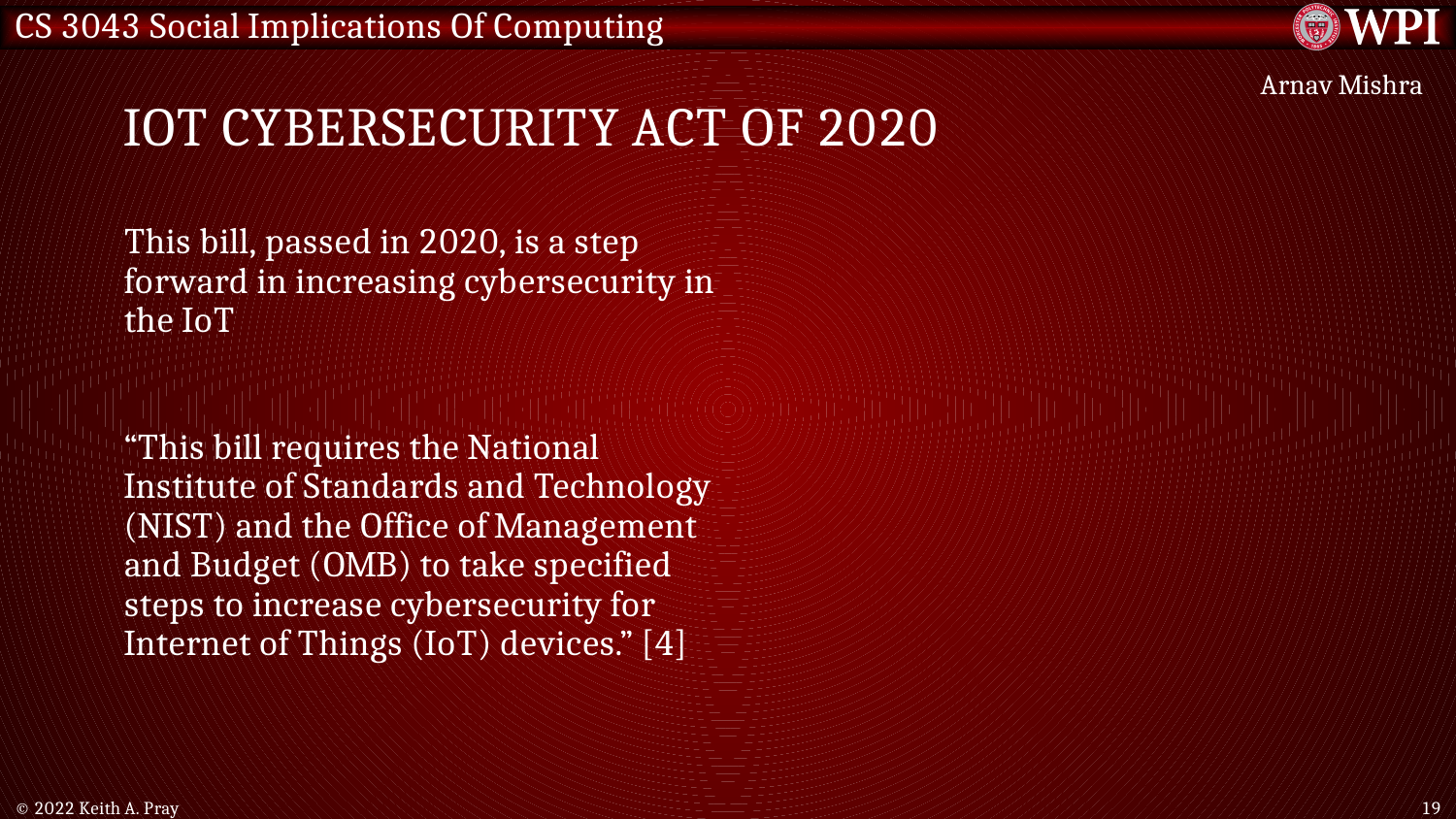

# IoT Cybersecurity act of 2020
Arnav Mishra
This bill, passed in 2020, is a step forward in increasing cybersecurity in the IoT

“This bill requires the National Institute of Standards and Technology (NIST) and the Office of Management and Budget (OMB) to take specified steps to increase cybersecurity for Internet of Things (IoT) devices.” [4]
© 2022 Keith A. Pray
19